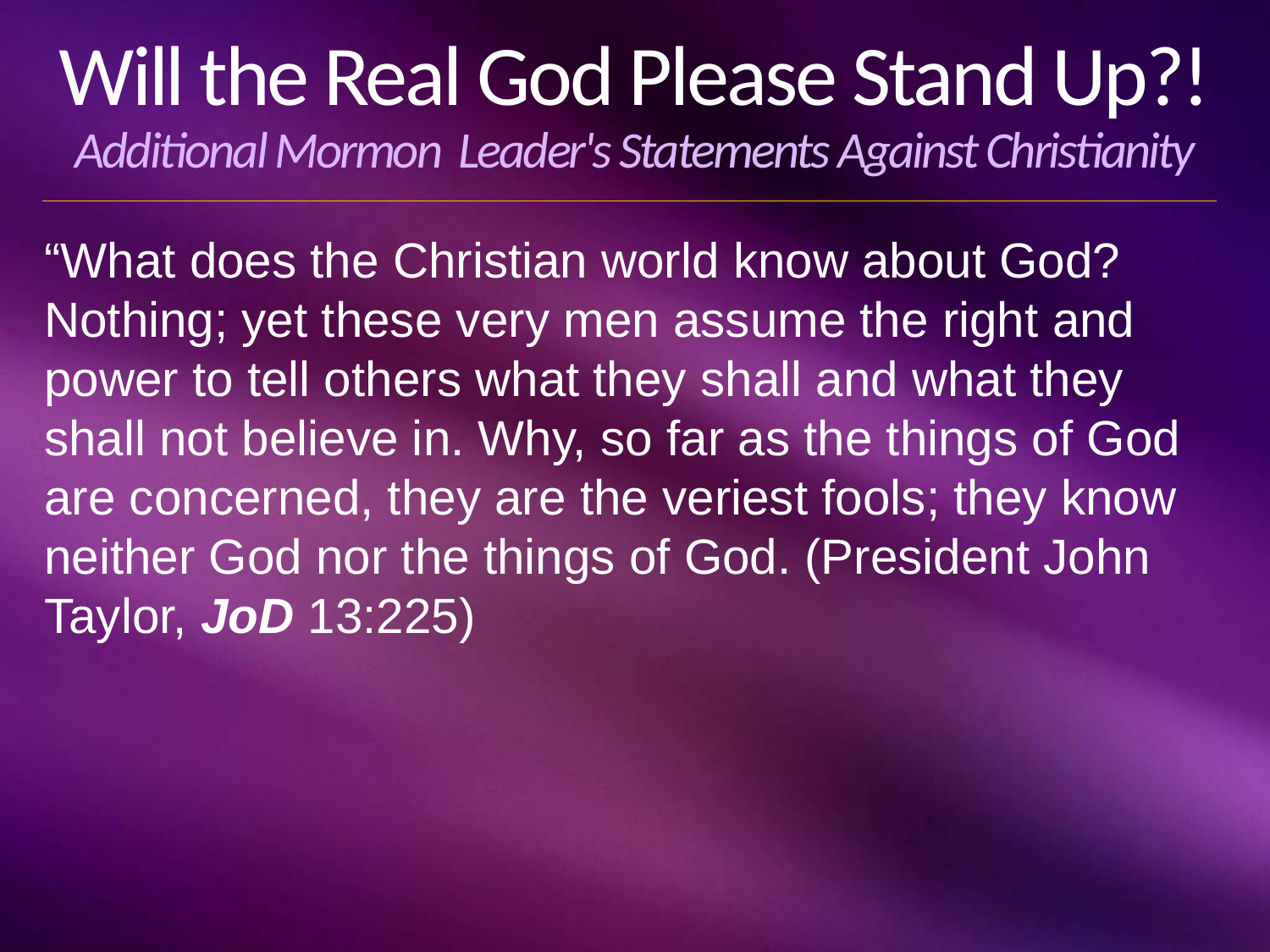

# Will the Real God Please Stand Up?! Additional Mormon  Leader's Statements Against Christianity
“What does the Christian world know about God? Nothing; yet these very men assume the right and power to tell others what they shall and what they shall not believe in. Why, so far as the things of God are concerned, they are the veriest fools; they know neither God nor the things of God. (President John Taylor, JoD 13:225)